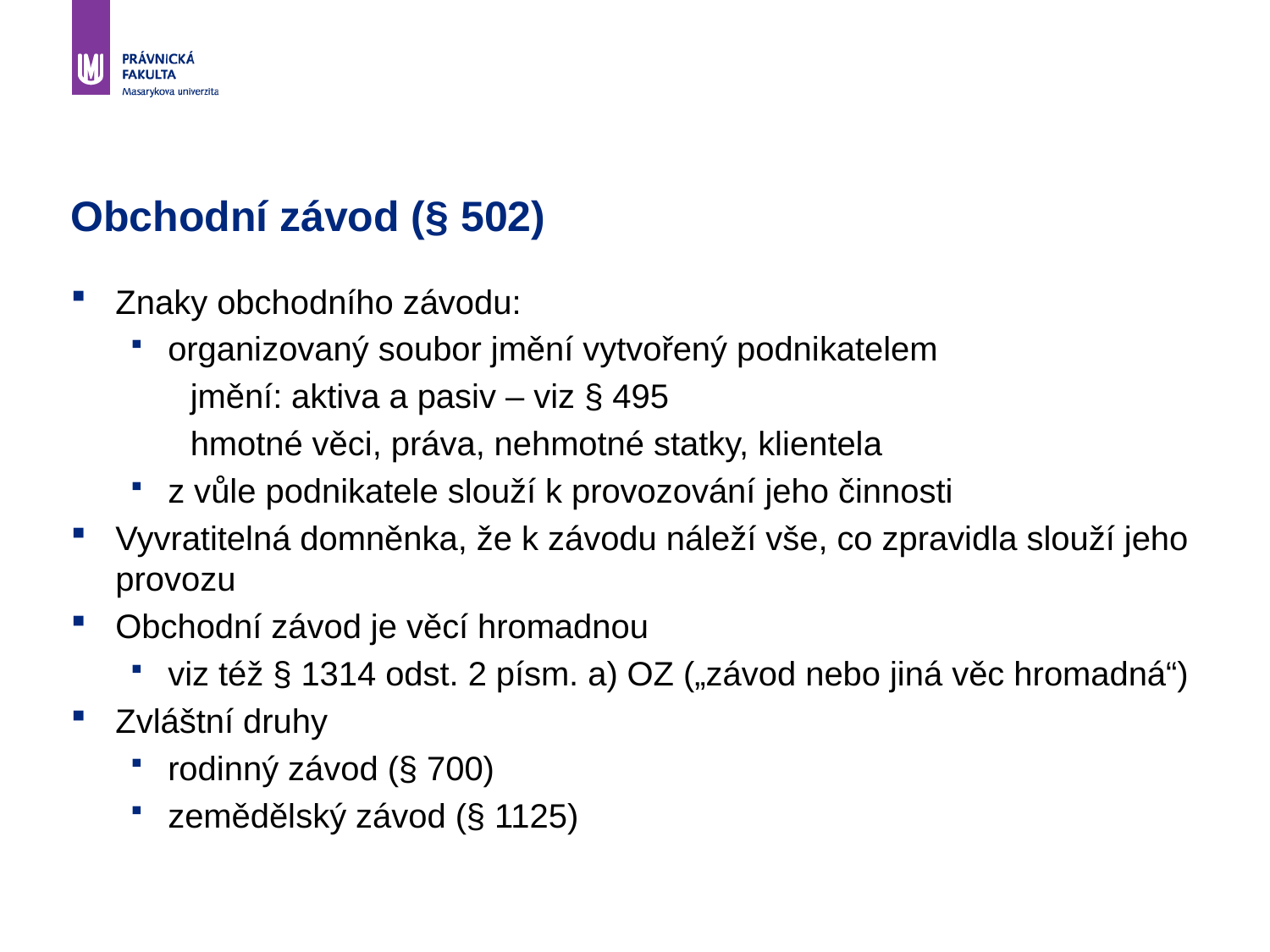

# Obchodní závod (§ 502)
Znaky obchodního závodu:
organizovaný soubor jmění vytvořený podnikatelem
jmění: aktiva a pasiv – viz § 495
hmotné věci, práva, nehmotné statky, klientela
z vůle podnikatele slouží k provozování jeho činnosti
Vyvratitelná domněnka, že k závodu náleží vše, co zpravidla slouží jeho provozu
Obchodní závod je věcí hromadnou
viz též § 1314 odst. 2 písm. a) OZ („závod nebo jiná věc hromadná“)
Zvláštní druhy
rodinný závod (§ 700)
zemědělský závod (§ 1125)